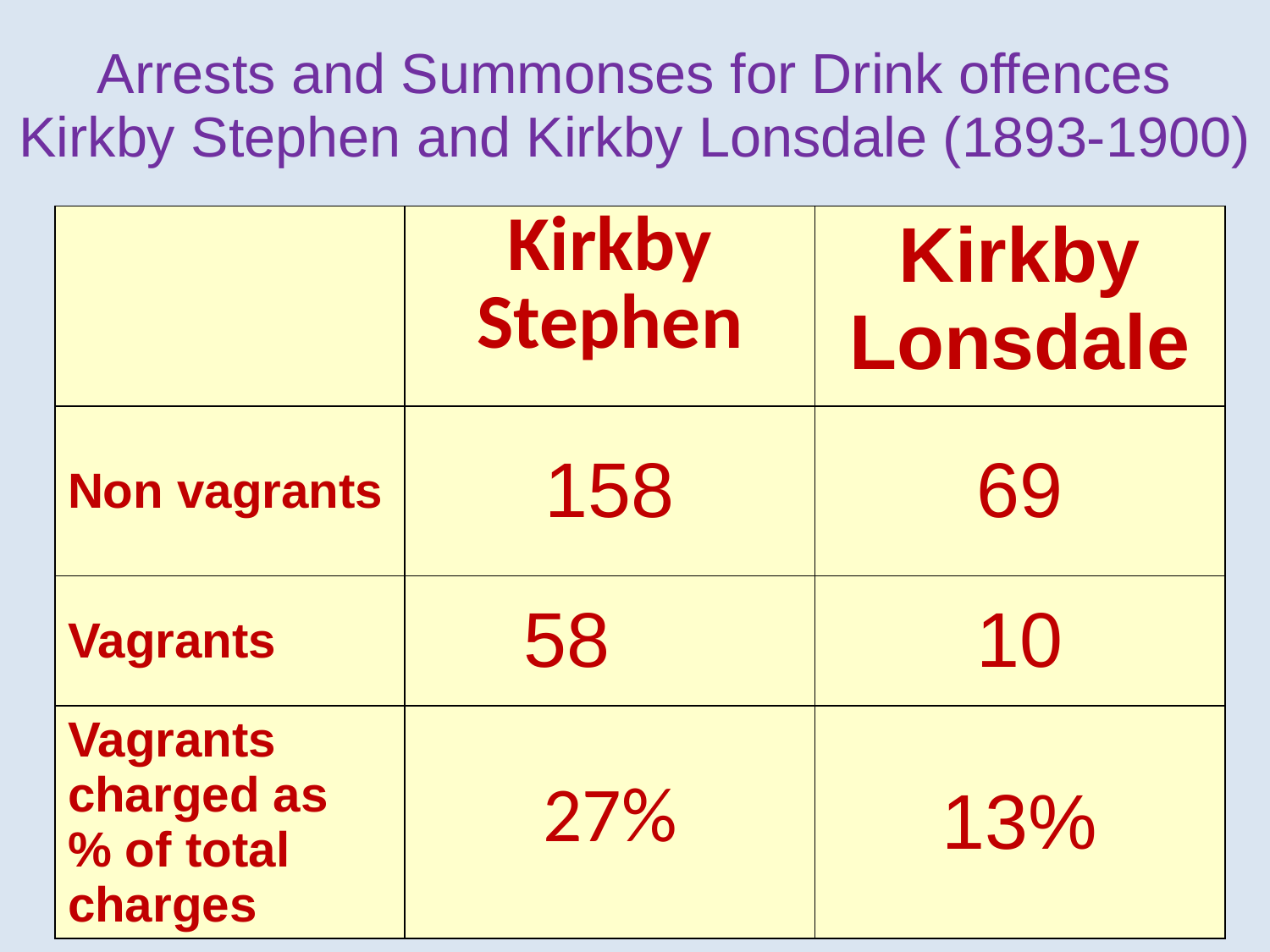

Arrests and Summonses for Drink offences Kirkby Stephen and Kirkby Lonsdale (1893-1900)
|  | Kirkby Stephen | Kirkby Lonsdale |
| --- | --- | --- |
| Non vagrants | 158 | 69 |
| Vagrants | 58 | 10 |
| Vagrants charged as % of total charges | 27% | 13% |